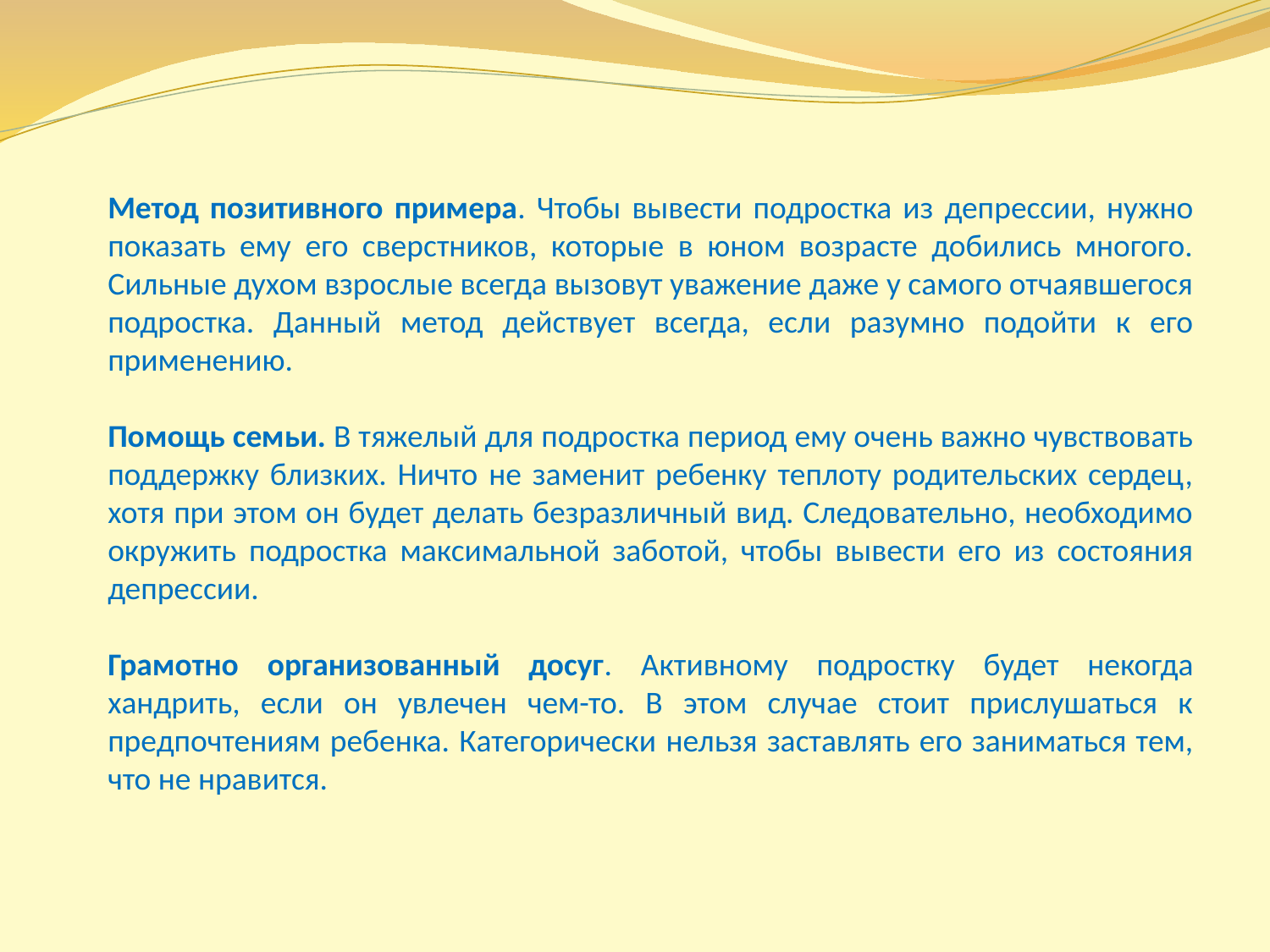

Метод позитивного примера. Чтобы вывести подростка из депрессии, нужно показать ему его сверстников, которые в юном возрасте добились многого. Сильные духом взрослые всегда вызовут уважение даже у самого отчаявшегося подростка. Данный метод действует всегда, если разумно подойти к его применению.

Помощь семьи. В тяжелый для подростка период ему очень важно чувствовать поддержку близких. Ничто не заменит ребенку теплоту родительских сердец, хотя при этом он будет делать безразличный вид. Следовательно, необходимо окружить подростка максимальной заботой, чтобы вывести его из состояния депрессии.

Грамотно организованный досуг. Активному подростку будет некогда хандрить, если он увлечен чем-то. В этом случае стоит прислушаться к предпочтениям ребенка. Категорически нельзя заставлять его заниматься тем, что не нравится.